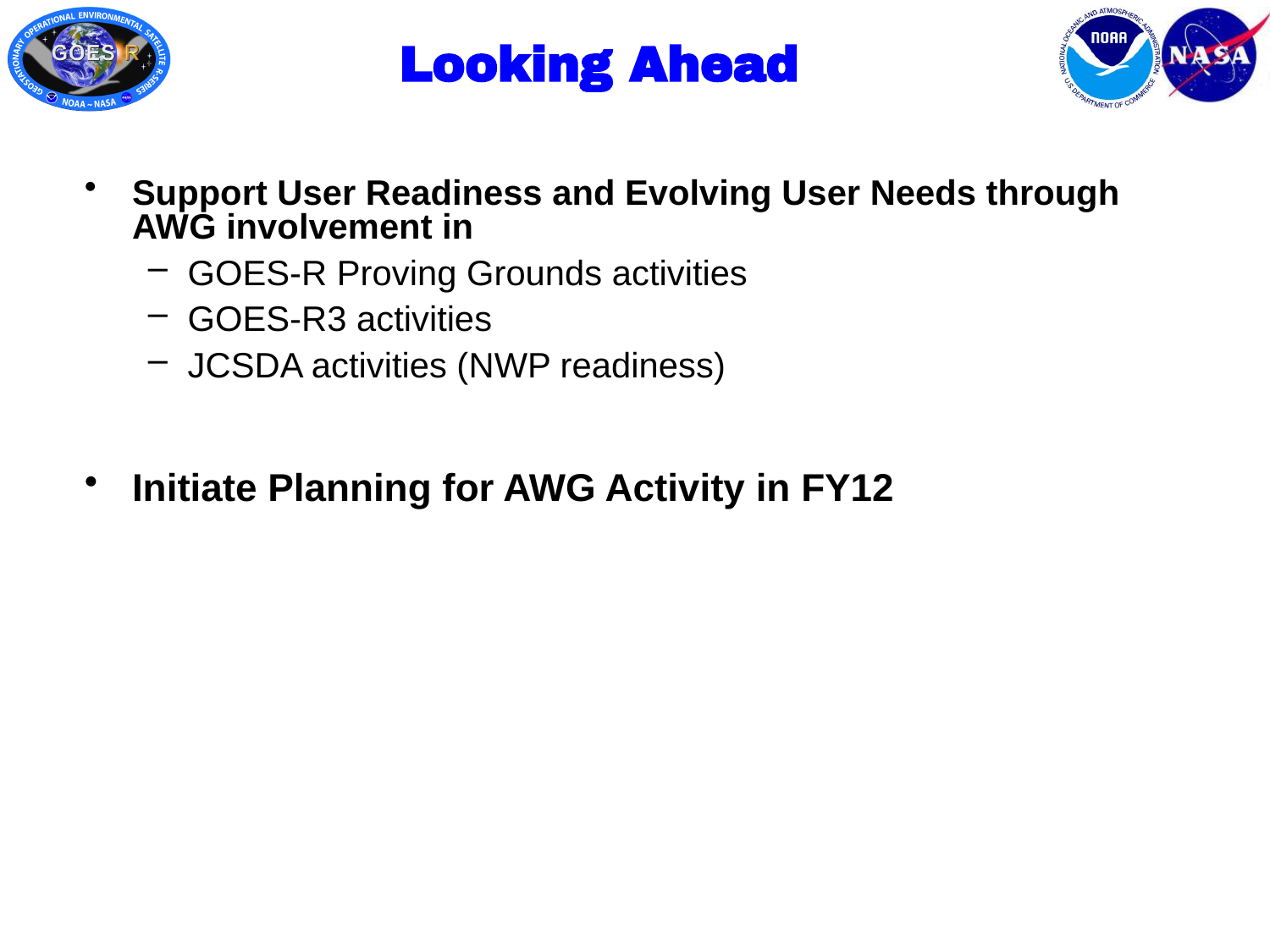

# Looking Ahead

Support User Readiness and Evolving User Needs through AWG involvement in
GOES-R Proving Grounds activities
GOES-R3 activities
JCSDA activities (NWP readiness)

Initiate Planning for AWG Activity in FY12